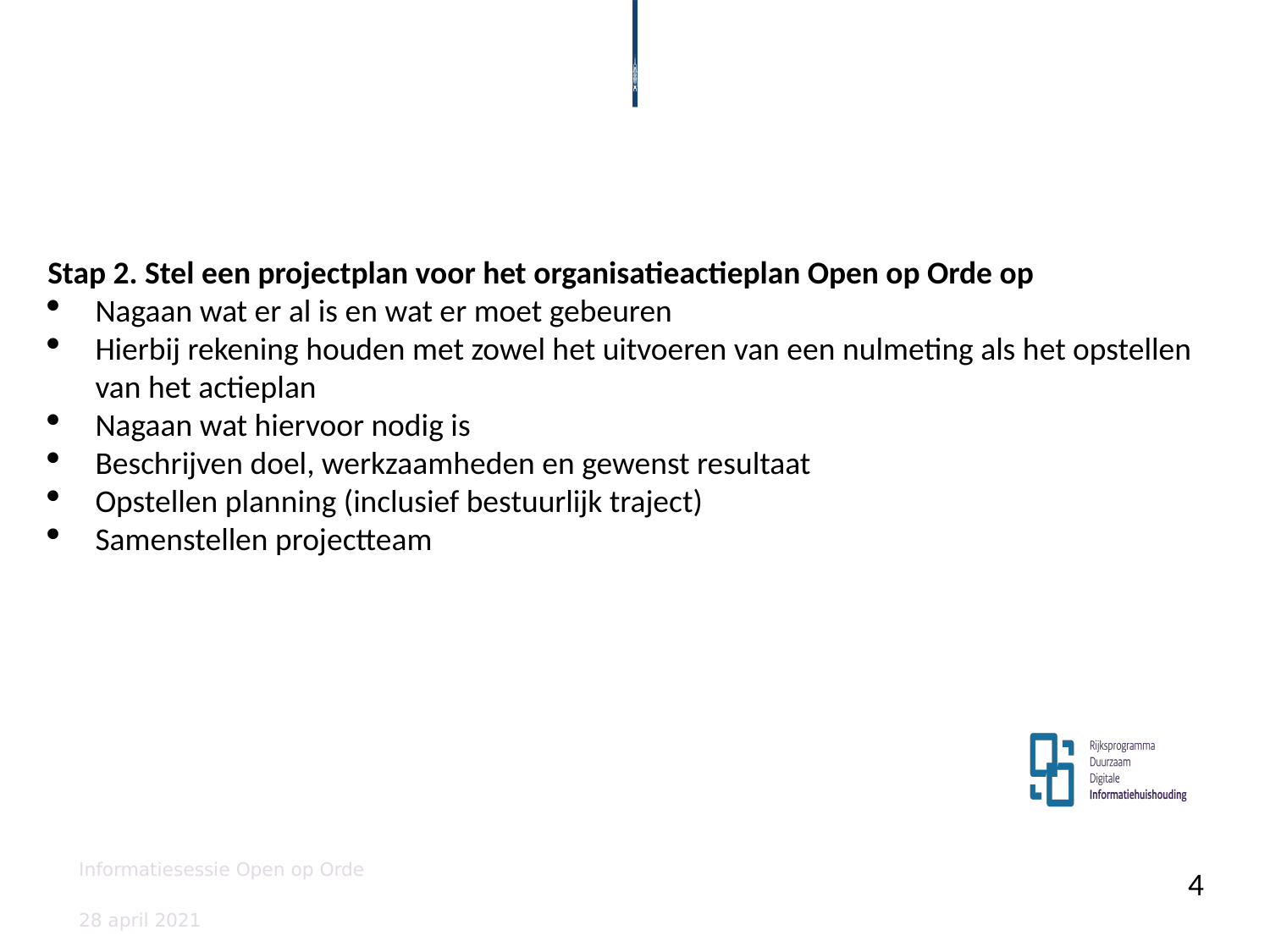

Stap 2. Stel een projectplan voor het organisatieactieplan Open op Orde op
Nagaan wat er al is en wat er moet gebeuren
Hierbij rekening houden met zowel het uitvoeren van een nulmeting als het opstellen van het actieplan
Nagaan wat hiervoor nodig is
Beschrijven doel, werkzaamheden en gewenst resultaat
Opstellen planning (inclusief bestuurlijk traject)
Samenstellen projectteam
Informatiesessie Open op Orde

4
28 april 2021